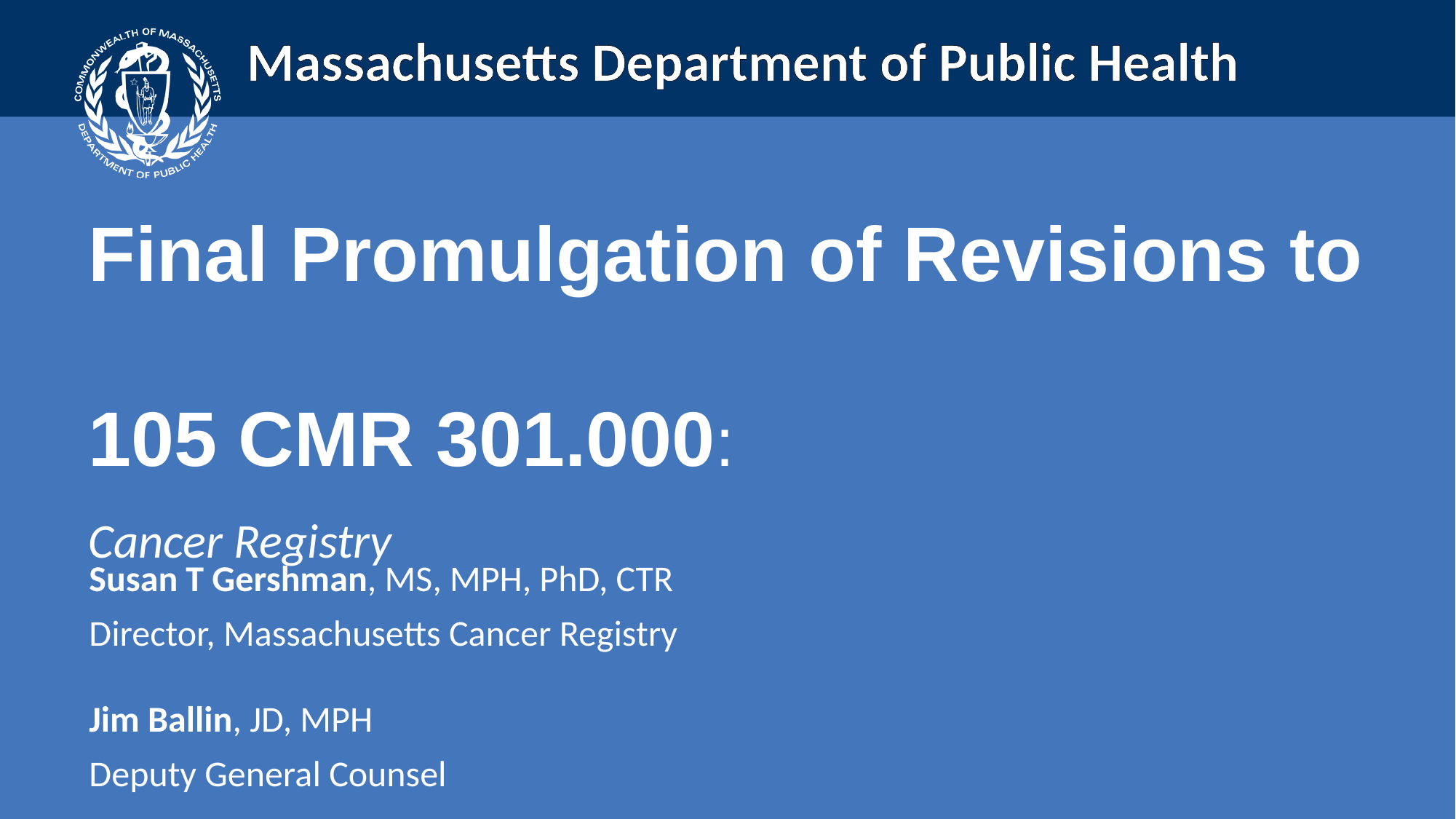

Final Promulgation of Revisions to
105 CMR 301.000:

Cancer Registry
Susan T Gershman, MS, MPH, PhD, CTR
Director, Massachusetts Cancer Registry

Jim Ballin, JD, MPH
Deputy General Counsel